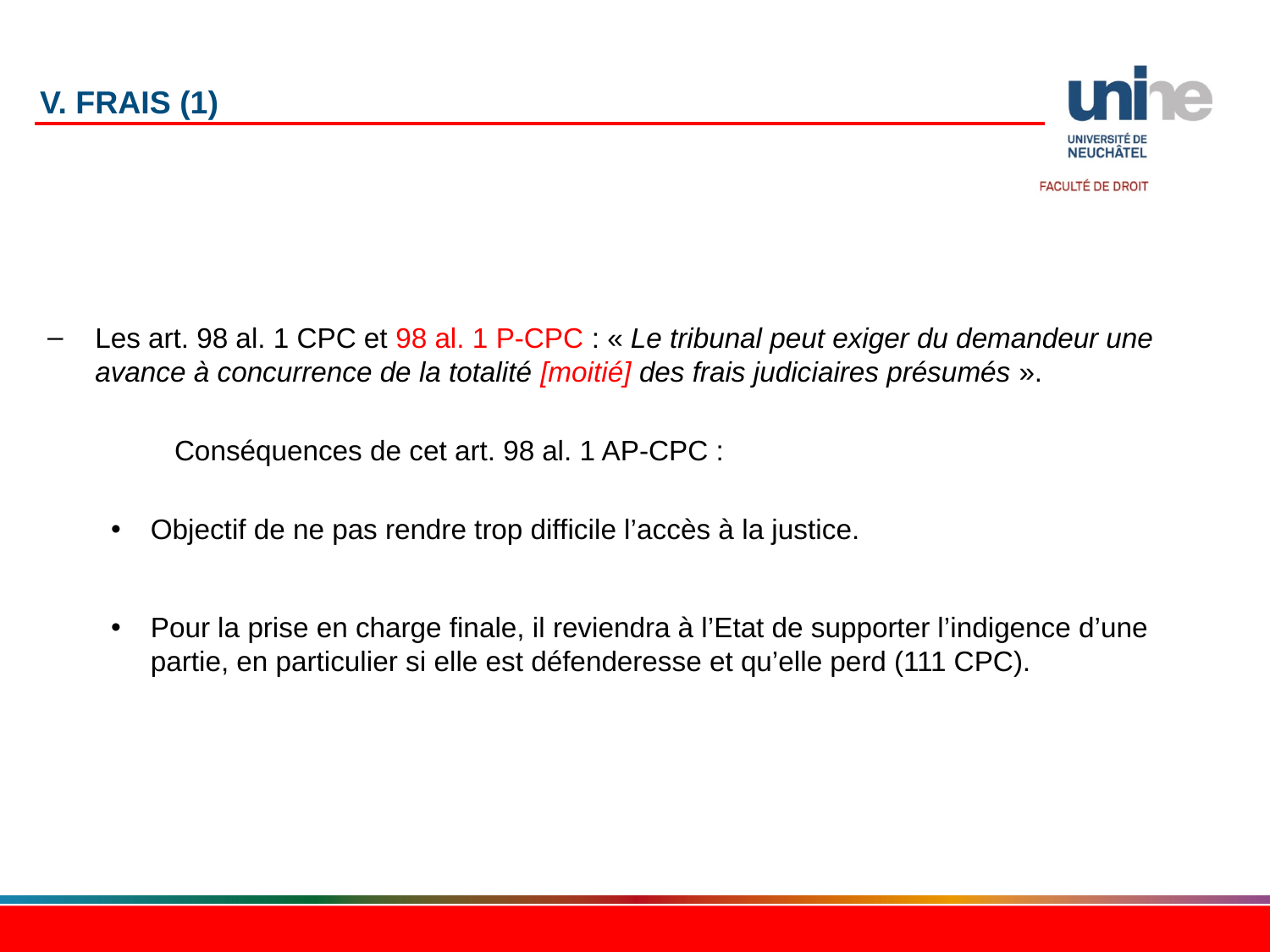

# V. frais (1)

Les art. 98 al. 1 CPC et 98 al. 1 P-CPC : « Le tribunal peut exiger du demandeur une avance à concurrence de la totalité [moitié] des frais judiciaires présumés ».

	Conséquences de cet art. 98 al. 1 AP-CPC :

Objectif de ne pas rendre trop difficile l’accès à la justice.

Pour la prise en charge finale, il reviendra à l’Etat de supporter l’indigence d’une partie, en particulier si elle est défenderesse et qu’elle perd (111 CPC).